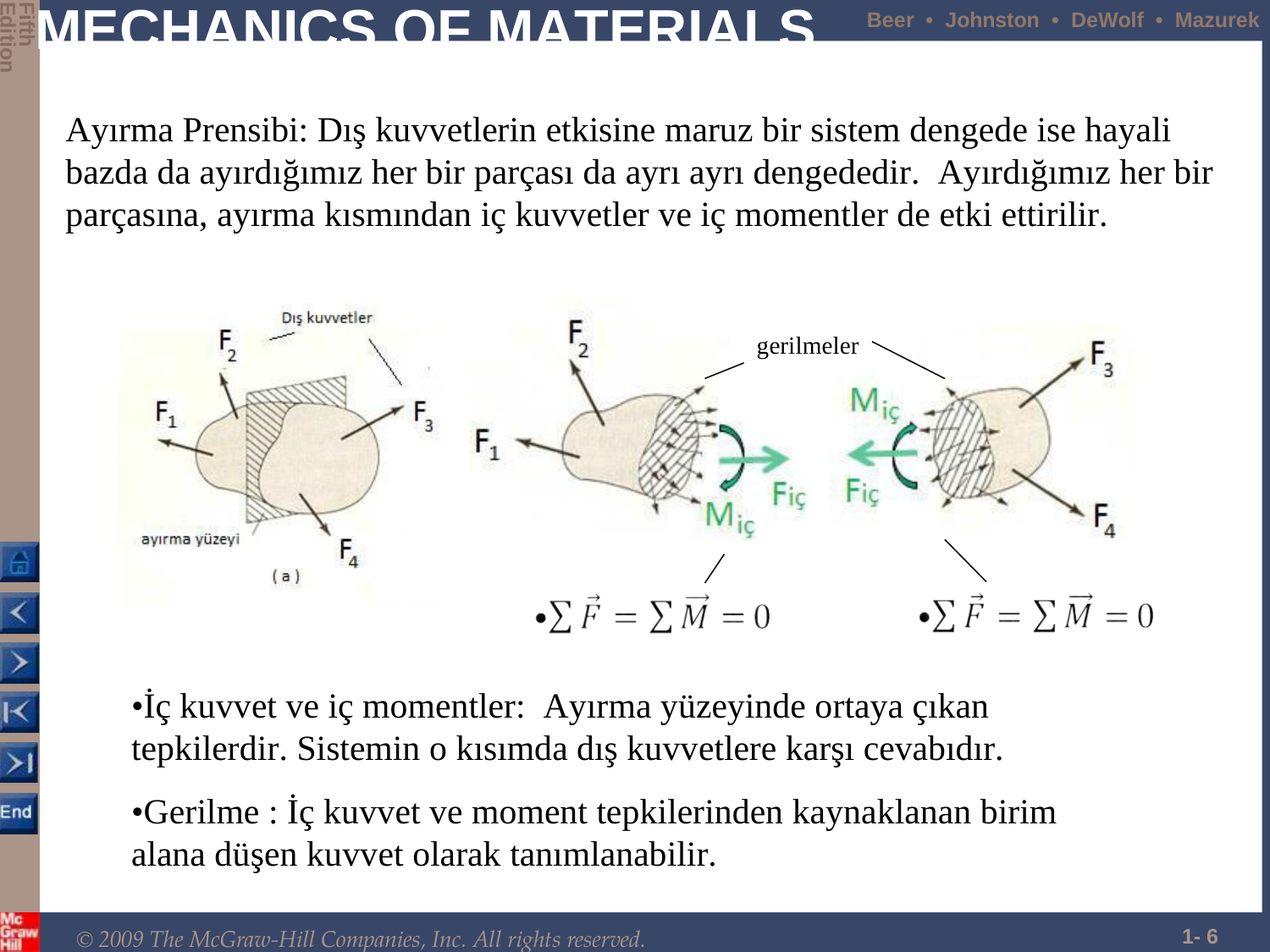

Edition
Fifth
# MECHANICS OF MATERIALS
Beer  •  Johnston  •  DeWolf  •  Mazurek
Ayırma Prensibi: Dış kuvvetlerin etkisine maruz bir sistem dengede ise hayali bazda da ayırdığımız her bir parçası da ayrı ayrı dengededir.  Ayırdığımız her bir
parçasına, ayırma kısmından iç kuvvetler ve iç momentler de etki ettirilir.

gerilmeler

•İç kuvvet ve iç momentler:  Ayırma yüzeyinde ortaya çıkan tepkilerdir. Sistemin o kısımda dış kuvvetlere karşı cevabıdır.
•Gerilme : İç kuvvet ve moment tepkilerinden kaynaklanan birim alana düşen kuvvet olarak tanımlanabilir.

1- 6
© 2009 The McGraw-Hill Companies, Inc. All rights reserved.